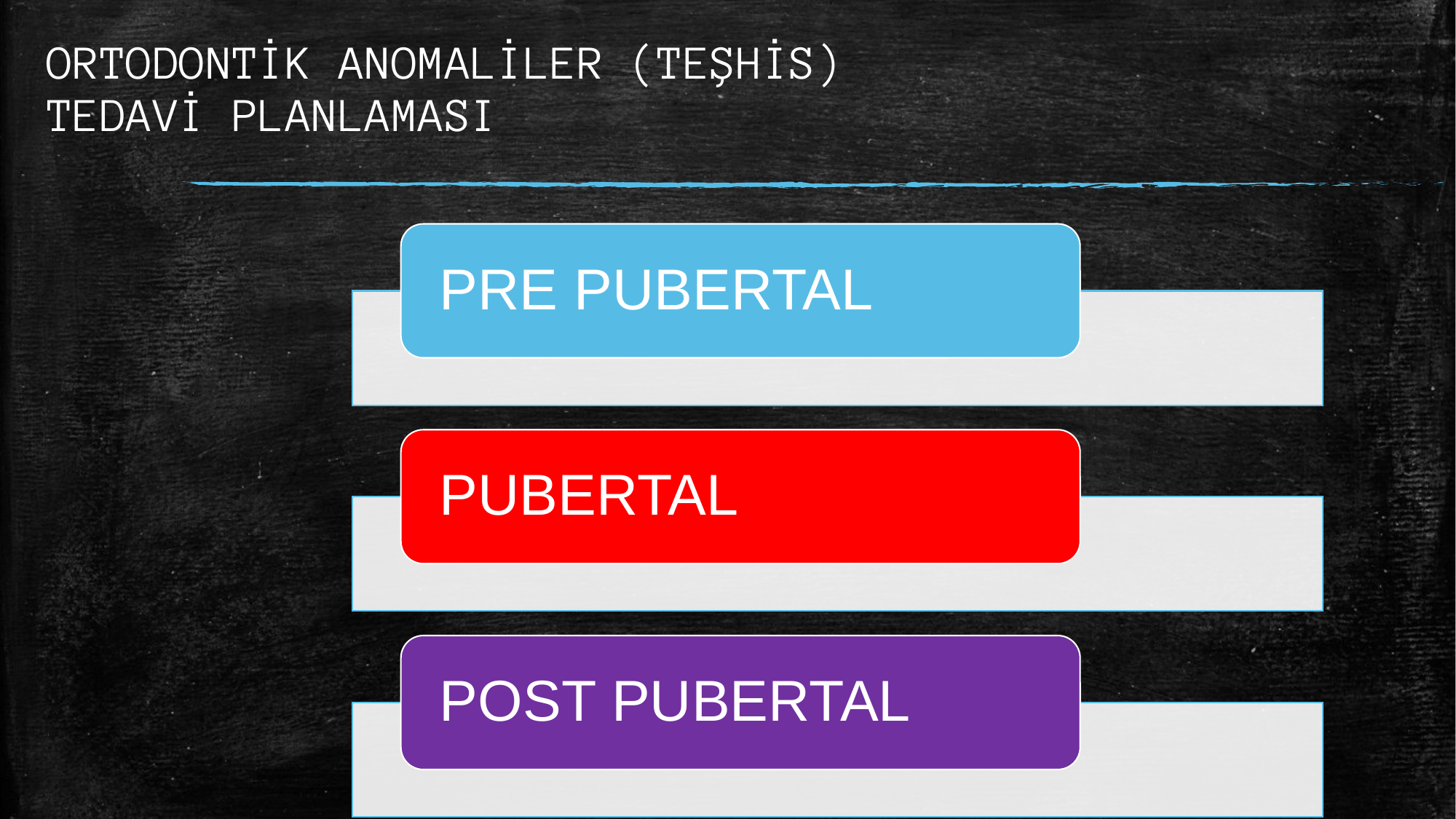

# ORTODONTİK ANOMALİLER (TEŞHİS) TEDAVİ PLANLAMASI
PRE PUBERTAL
PUBERTAL
POST PUBERTAL